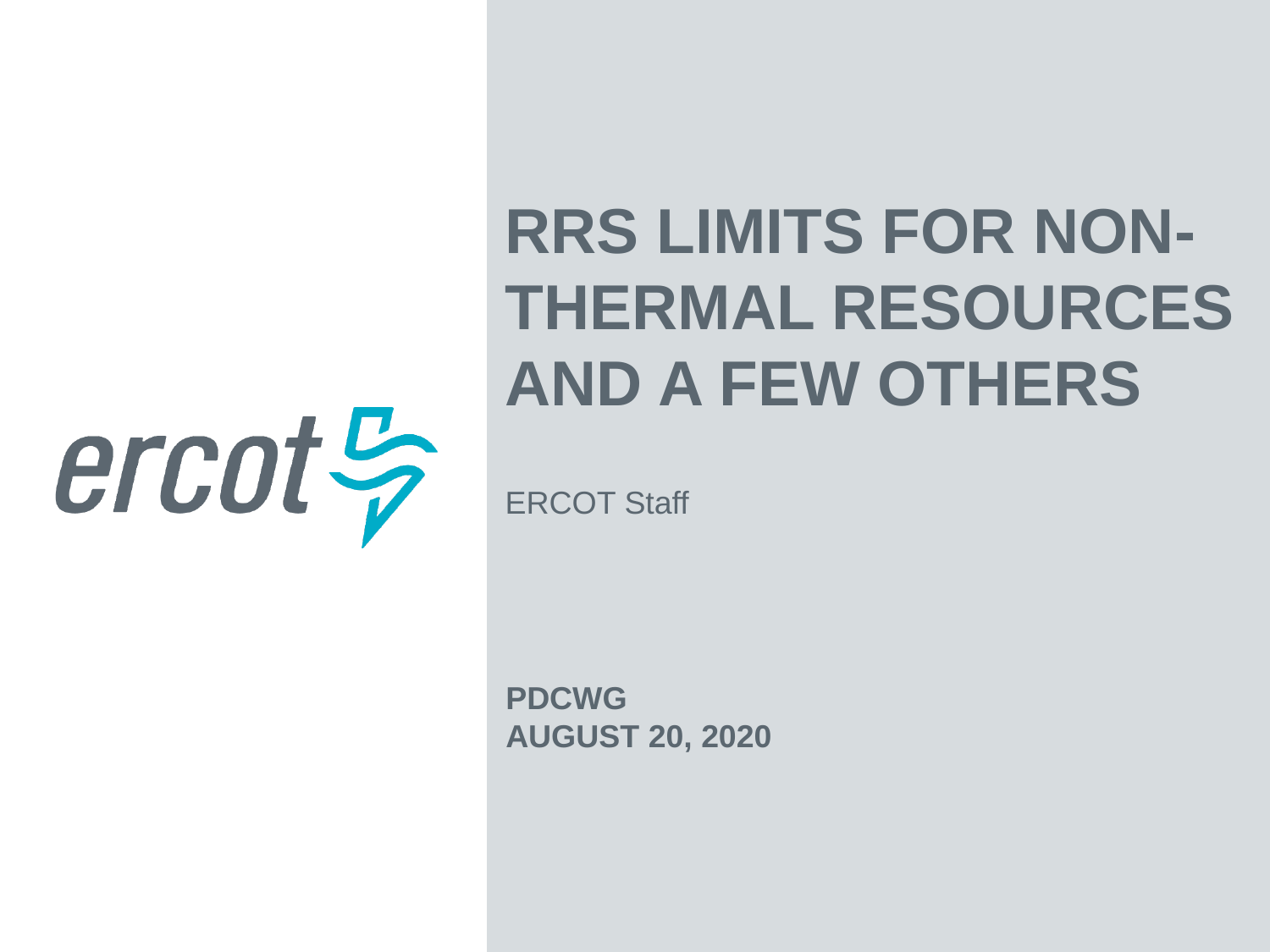

RRS Limits For Non-Thermal Resources and A few others
ERCOT Staff
PDCWG
August 20, 2020